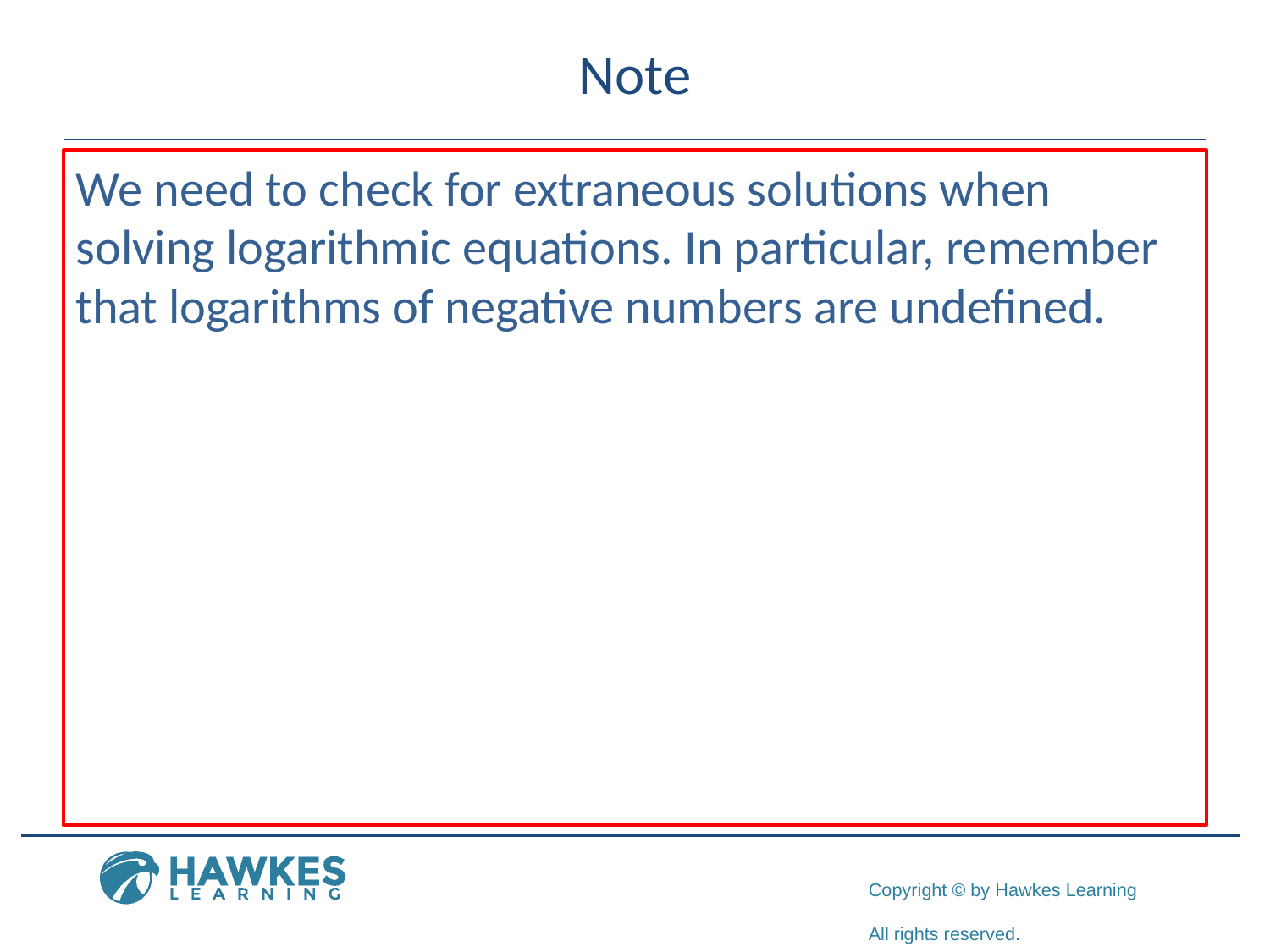

# Note
We need to check for extraneous solutions when solving logarithmic equations. In particular, remember that logarithms of negative numbers are undefined.